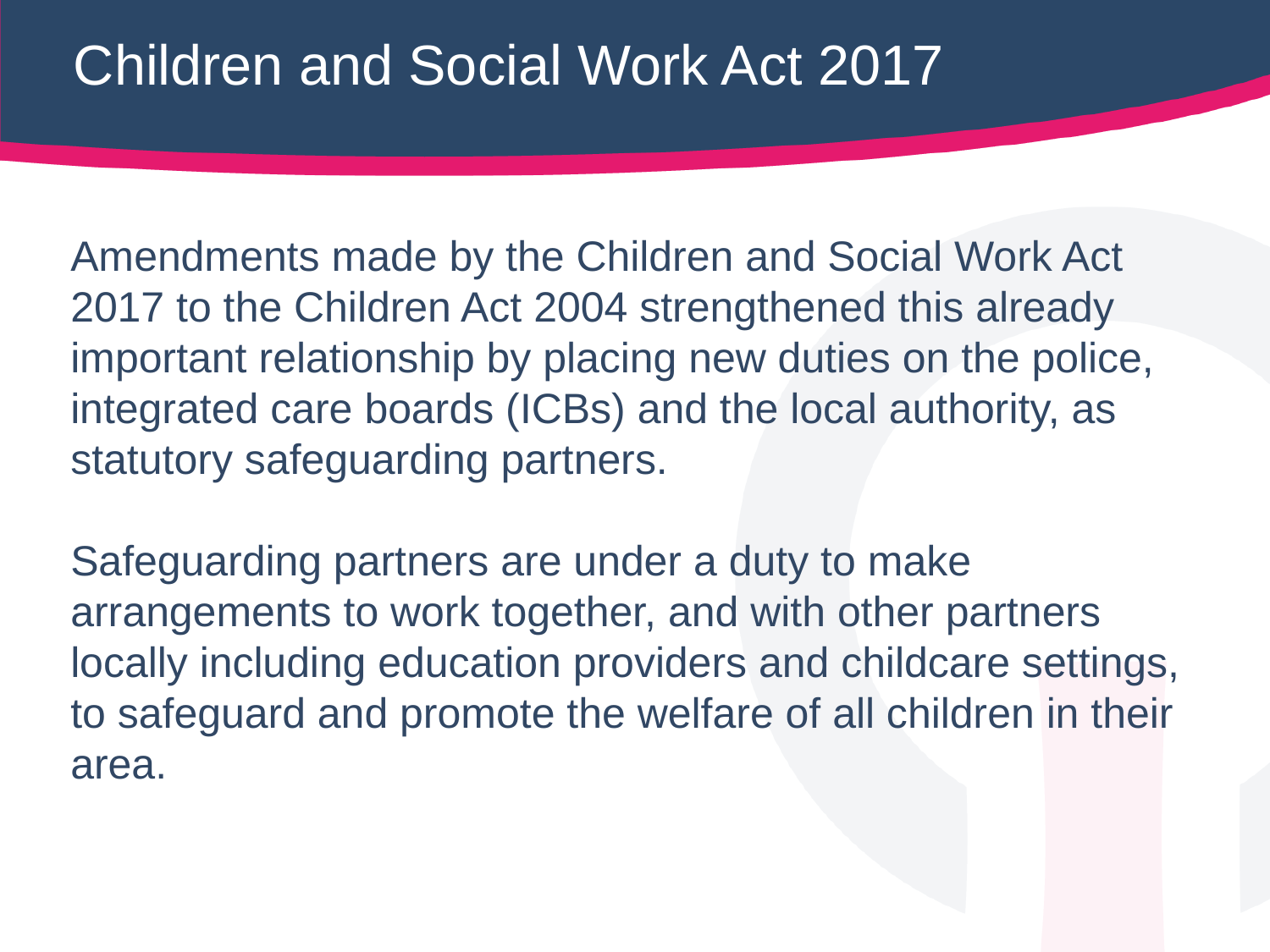

# Children and Social Work Act 2017
Amendments made by the Children and Social Work Act 2017 to the Children Act 2004 strengthened this already important relationship by placing new duties on the police, integrated care boards (ICBs) and the local authority, as statutory safeguarding partners.

Safeguarding partners are under a duty to make arrangements to work together, and with other partners locally including education providers and childcare settings, to safeguard and promote the welfare of all children in their area.